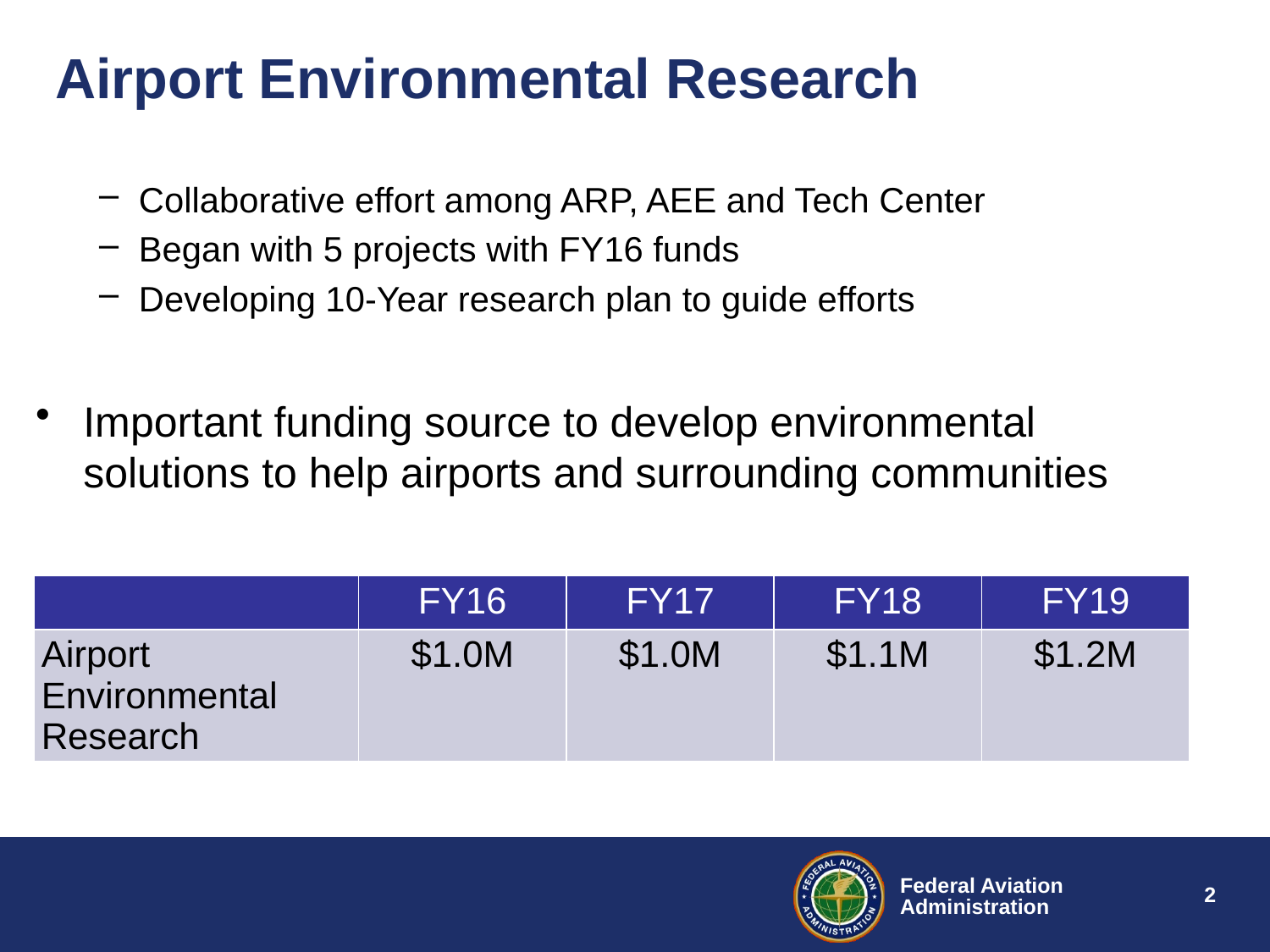

# Airport Environmental Research
Collaborative effort among ARP, AEE and Tech Center
Began with 5 projects with FY16 funds
Developing 10-Year research plan to guide efforts

Important funding source to develop environmental solutions to help airports and surrounding communities
|  | FY16 | FY17 | FY18 | FY19 |
| --- | --- | --- | --- | --- |
| Airport Environmental Research | $1.0M | $1.0M | $1.1M | $1.2M |